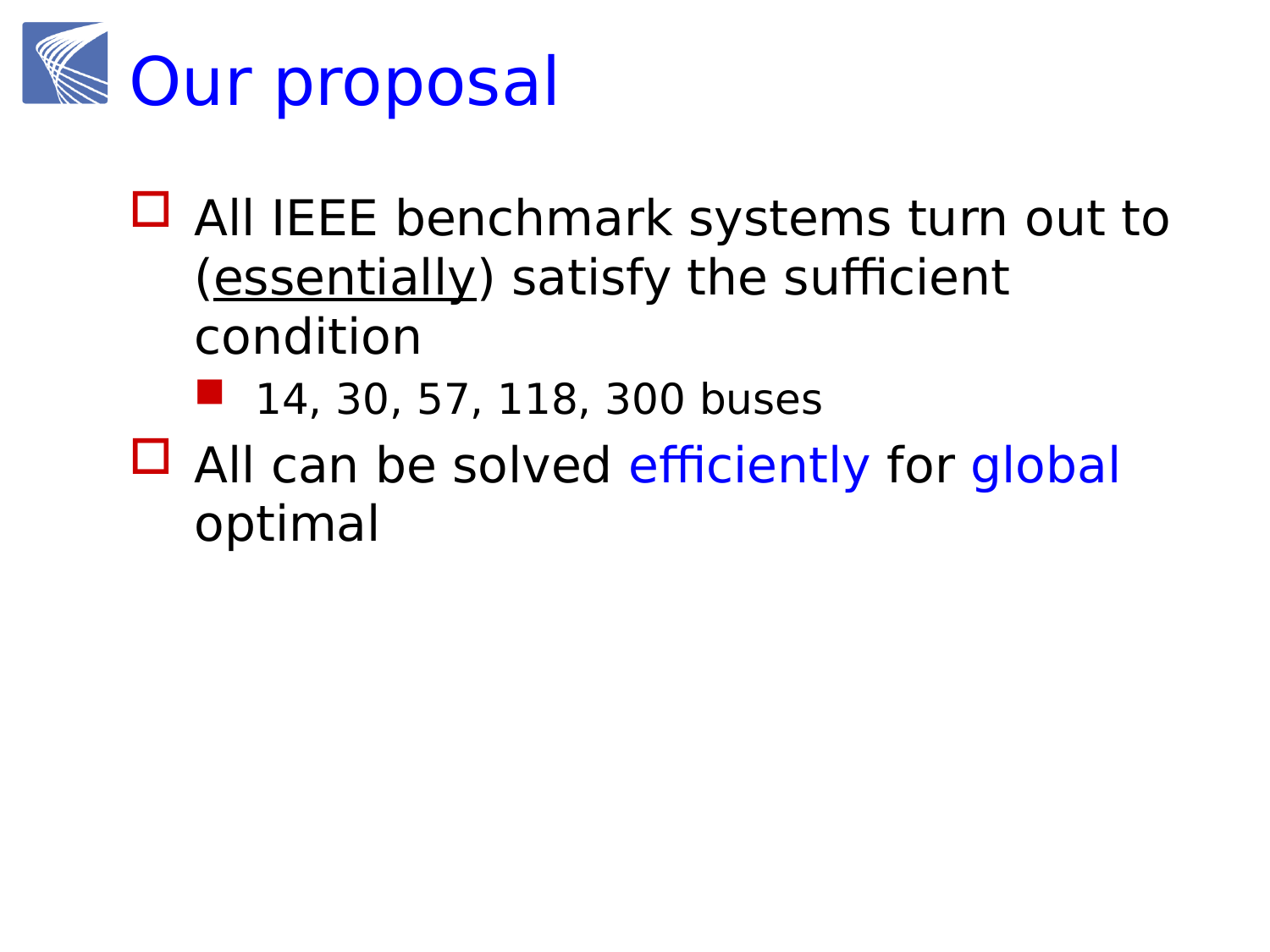

# Our proposal
All IEEE benchmark systems turn out to (essentially) satisfy the sufficient condition
14, 30, 57, 118, 300 buses
All can be solved efficiently for global optimal